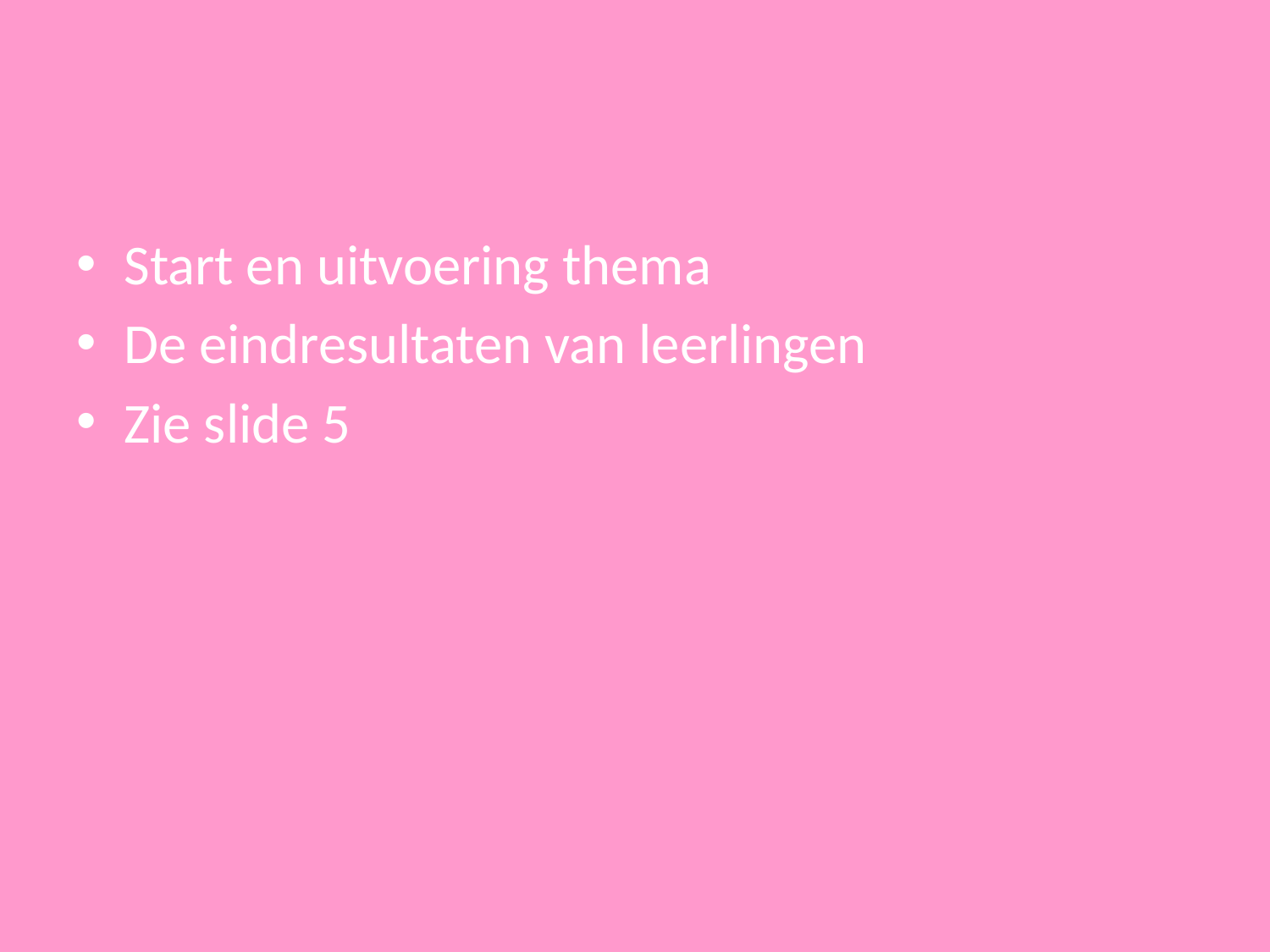

#
Start en uitvoering thema
De eindresultaten van leerlingen
Zie slide 5